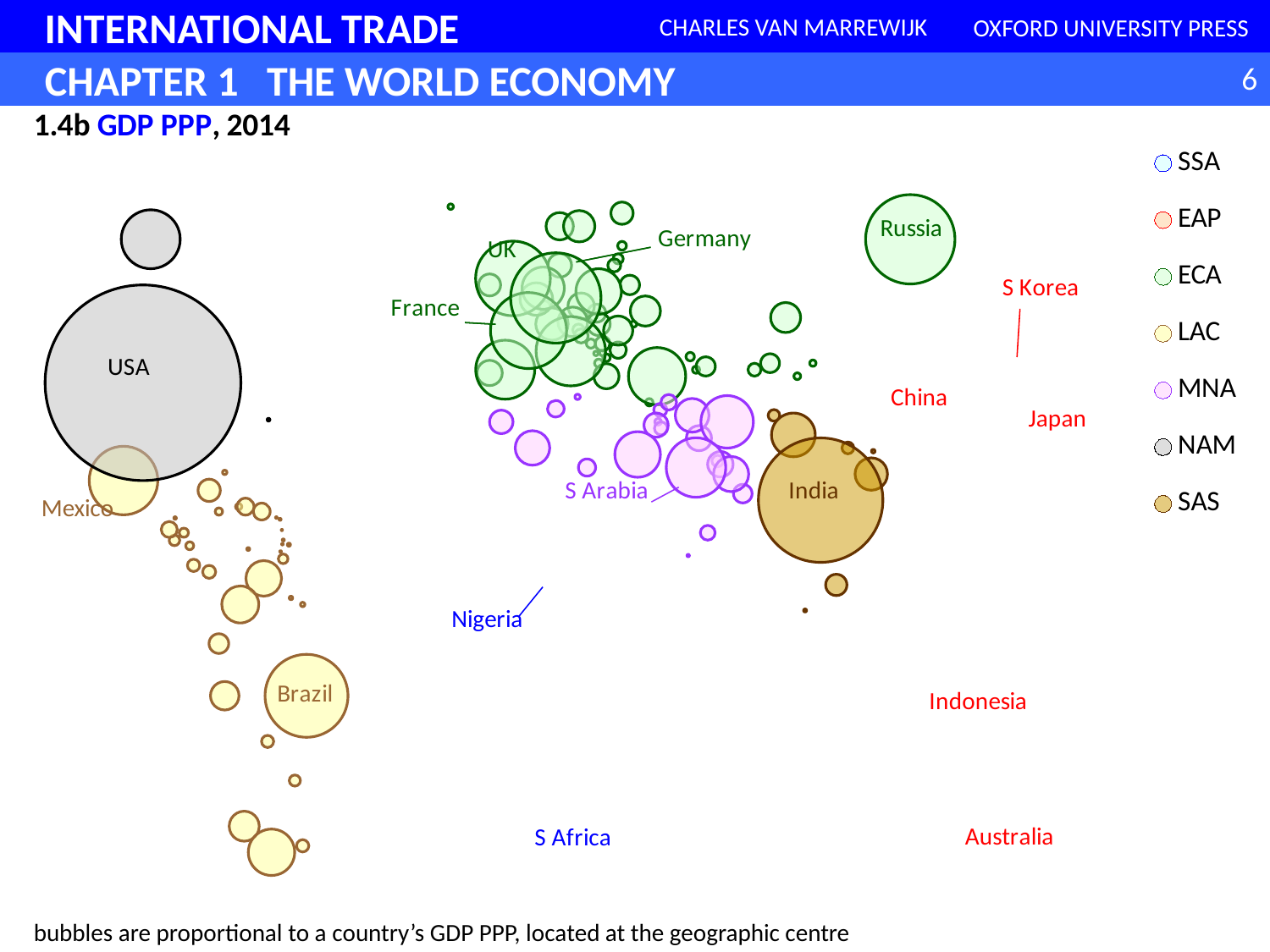

### Chart

| Category |  |  |  |  |  |  |  |
|---|---|---|---|---|---|---|---|
bubbles are proportional to a country’s GDP PPP, located at the geographic centre